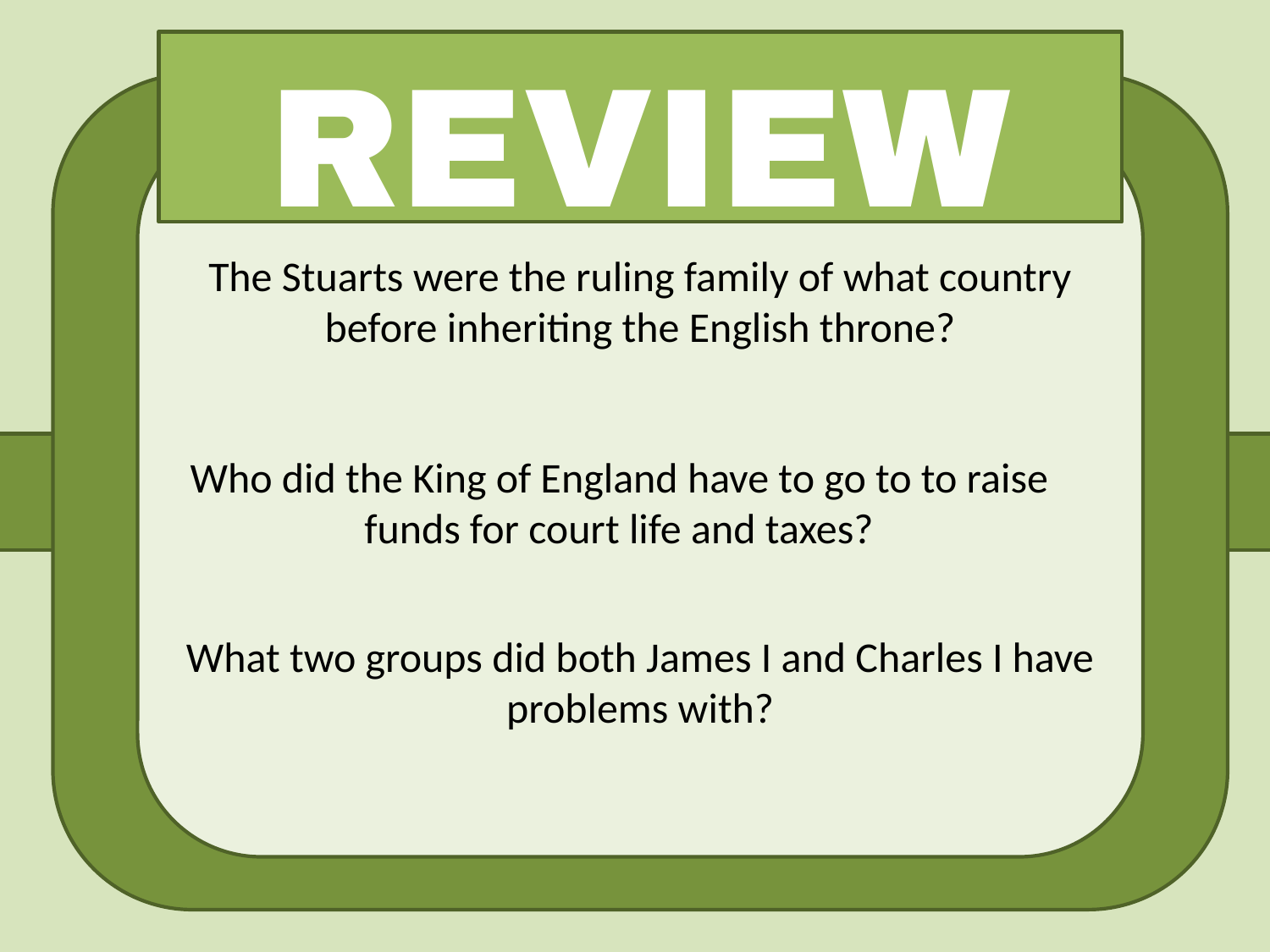

REVIEW

The Stuarts were the ruling family of what country before inheriting the English throne?

Who did the King of England have to go to to raise funds for court life and taxes?
What two groups did both James I and Charles I have problems with?